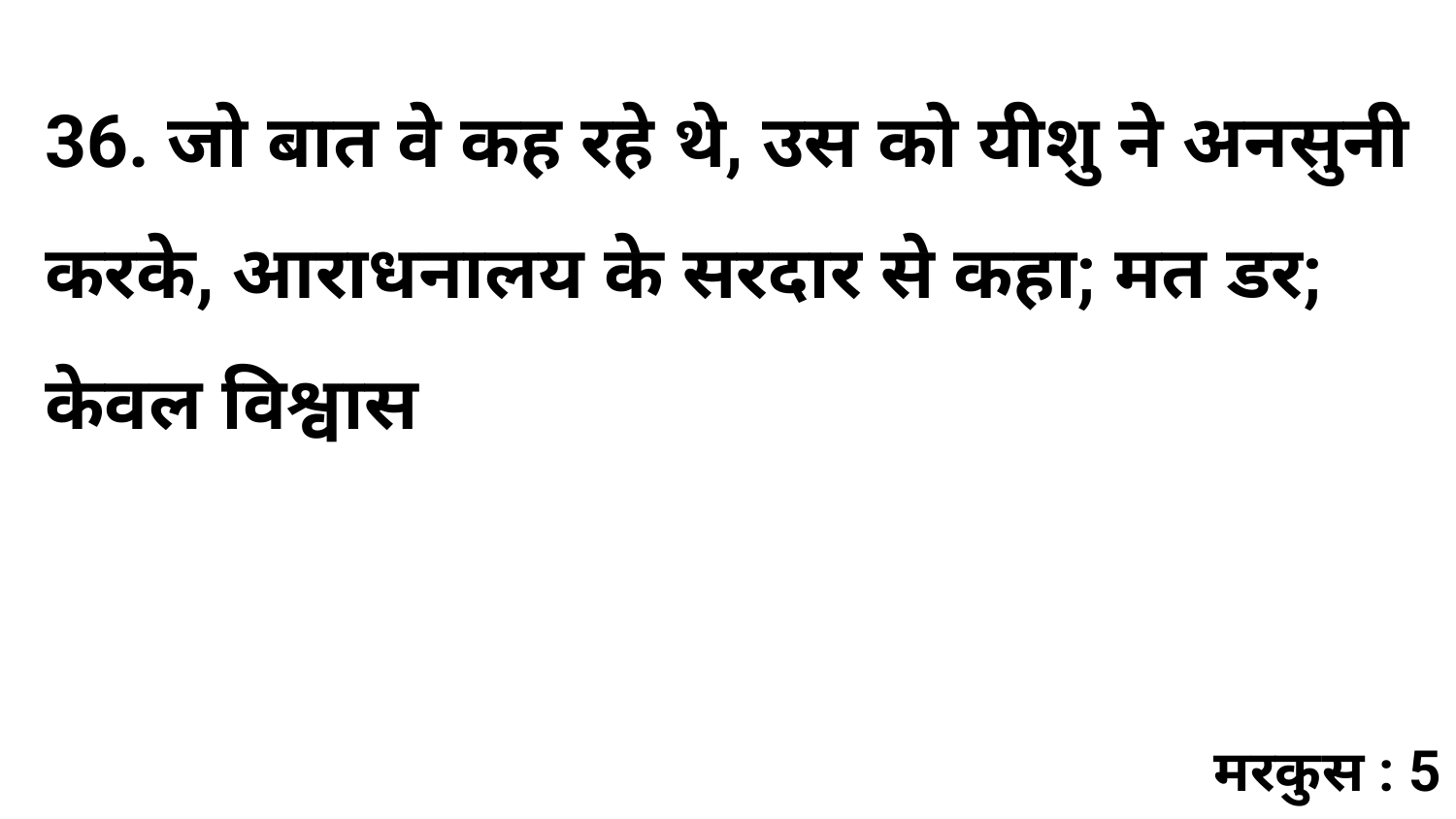

36. जो बात वे कह रहे थे, उस को यीशु ने अनसुनी करके, आराधनालय के सरदार से कहा; मत डर; केवल विश्वास
मरकुस : 5